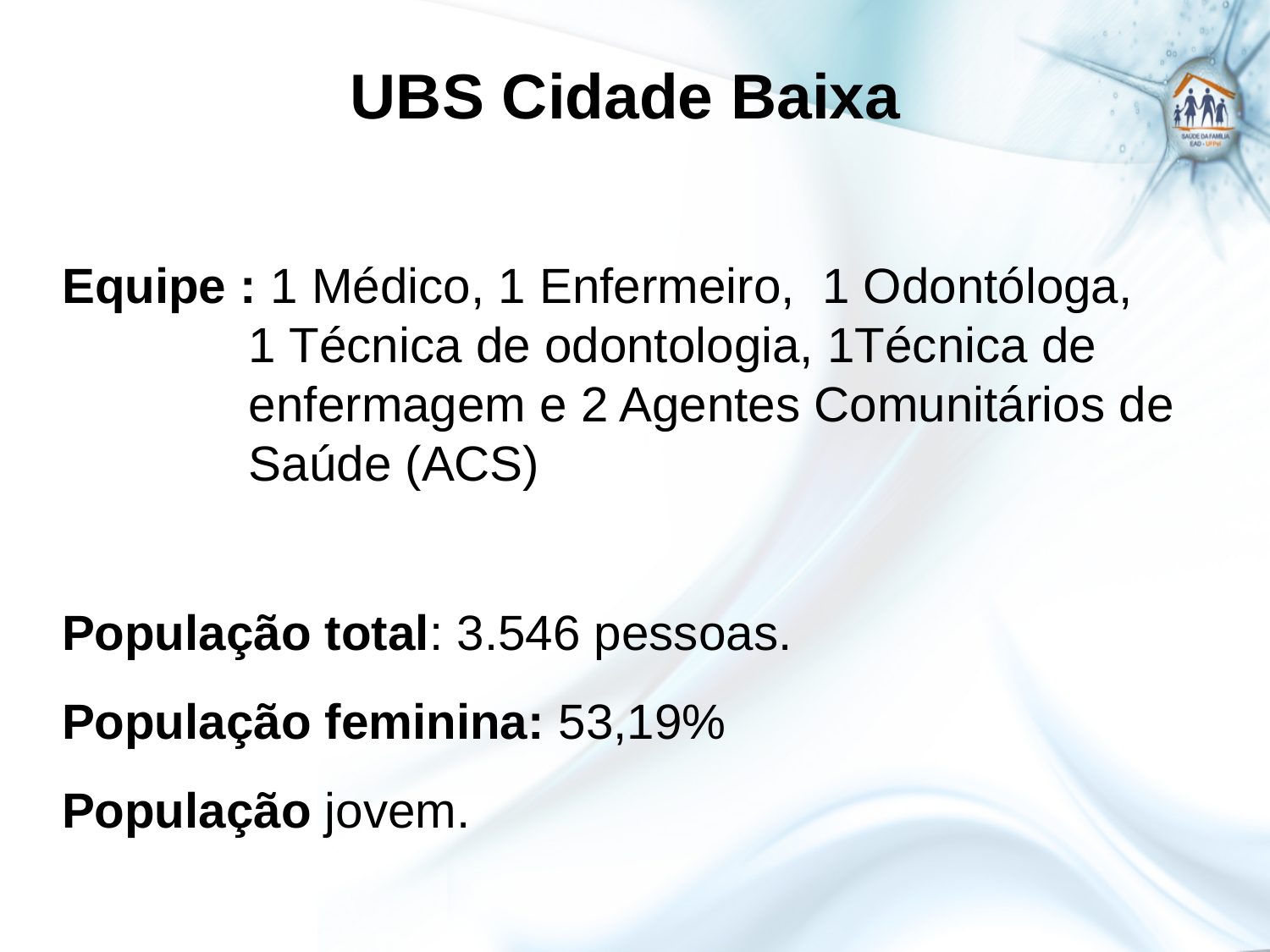

UBS Cidade Baixa
Equipe : 1 Médico, 1 Enfermeiro,  1 Odontóloga,  1 Técnica de odontologia, 1Técnica de enfermagem e 2 Agentes Comunitários de Saúde (ACS)
População total: 3.546 pessoas.
População feminina: 53,19%
População jovem.